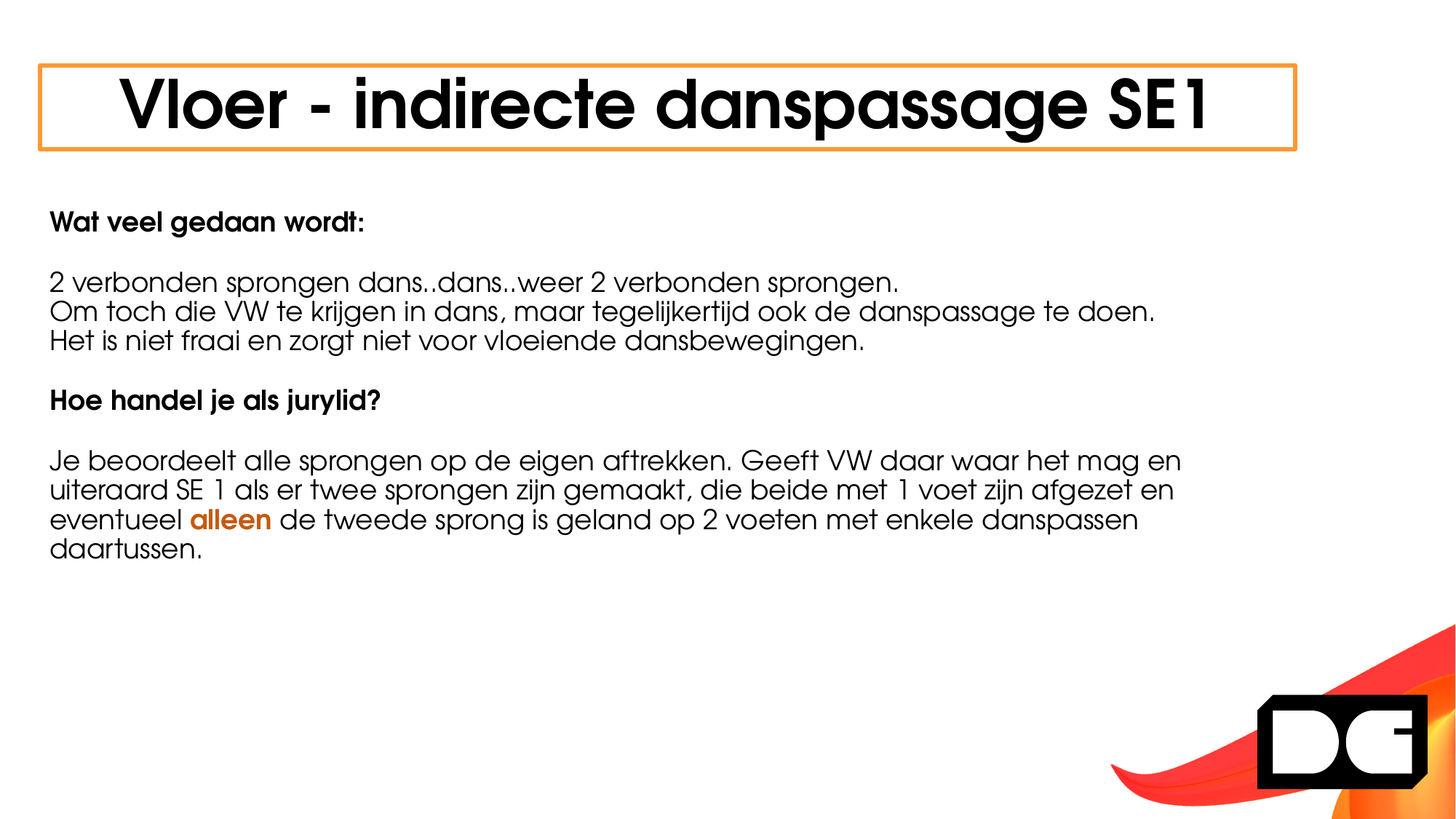

Vloer - indirecte danspassage SE1
Wat veel gedaan wordt:
2 verbonden sprongen dans..dans..weer 2 verbonden sprongen.
Om toch die VW te krijgen in dans, maar tegelijkertijd ook de danspassage te doen.
Het is niet fraai en zorgt niet voor vloeiende dansbewegingen.
Hoe handel je als jurylid?
Je beoordeelt alle sprongen op de eigen aftrekken. Geeft VW daar waar het mag en uiteraard SE 1 als er twee sprongen zijn gemaakt, die beide met 1 voet zijn afgezet en eventueel alleen de tweede sprong is geland op 2 voeten met enkele danspassen daartussen.